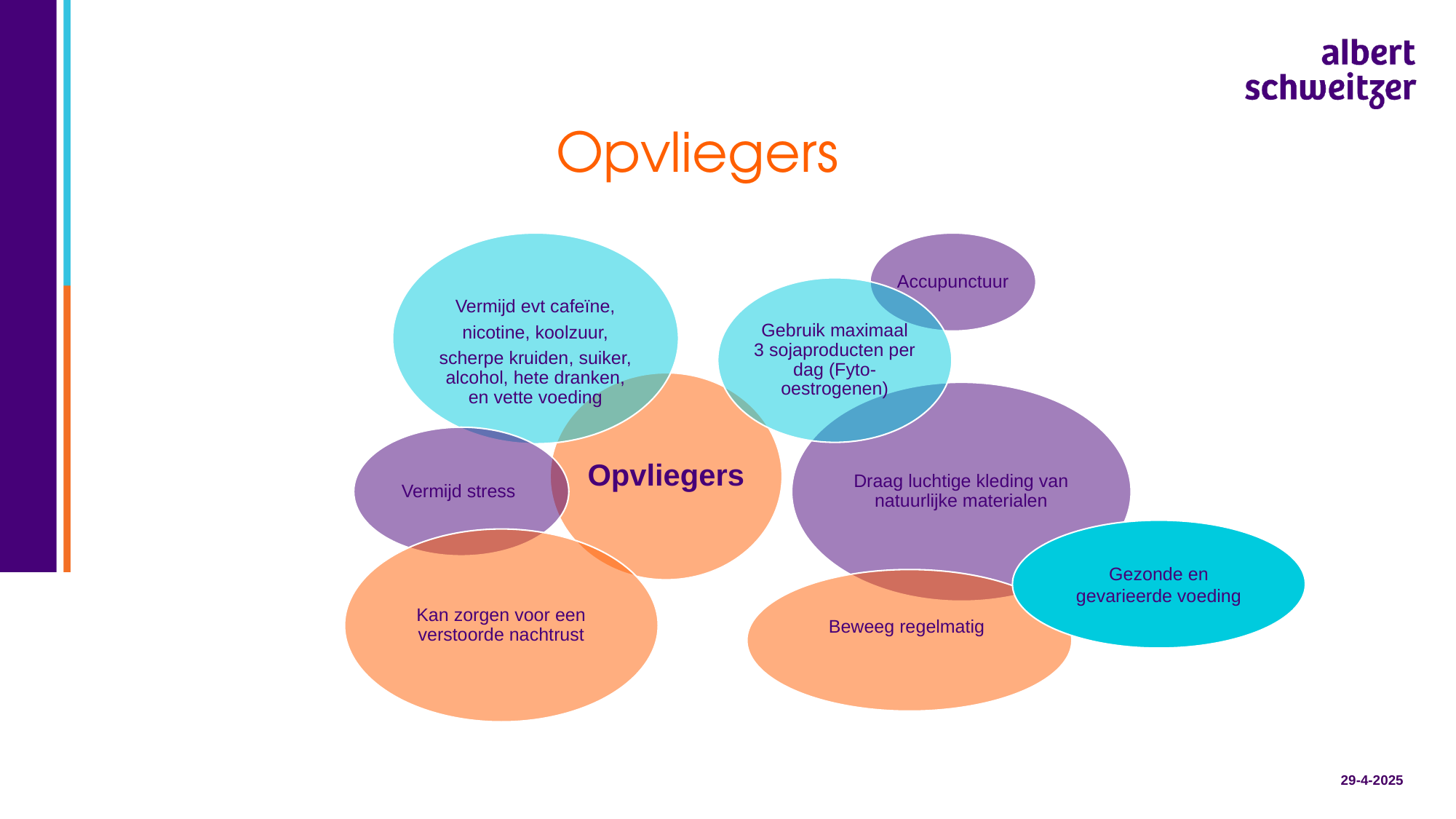

# Opvliegers

Opvliegers
Draag luchtige kleding van natuurlijke materialen

Vermijd evt cafeïne,
nicotine, koolzuur,
scherpe kruiden, suiker, alcohol, hete dranken, en vette voeding
Beweeg regelmatig

Vermijd stress
Kan zorgen voor een verstoorde nachtrust
Accupunctuur
Gebruik maximaal 3 sojaproducten per dag (Fyto-oestrogenen)
Gezonde en gevarieerde voeding
29-4-2025